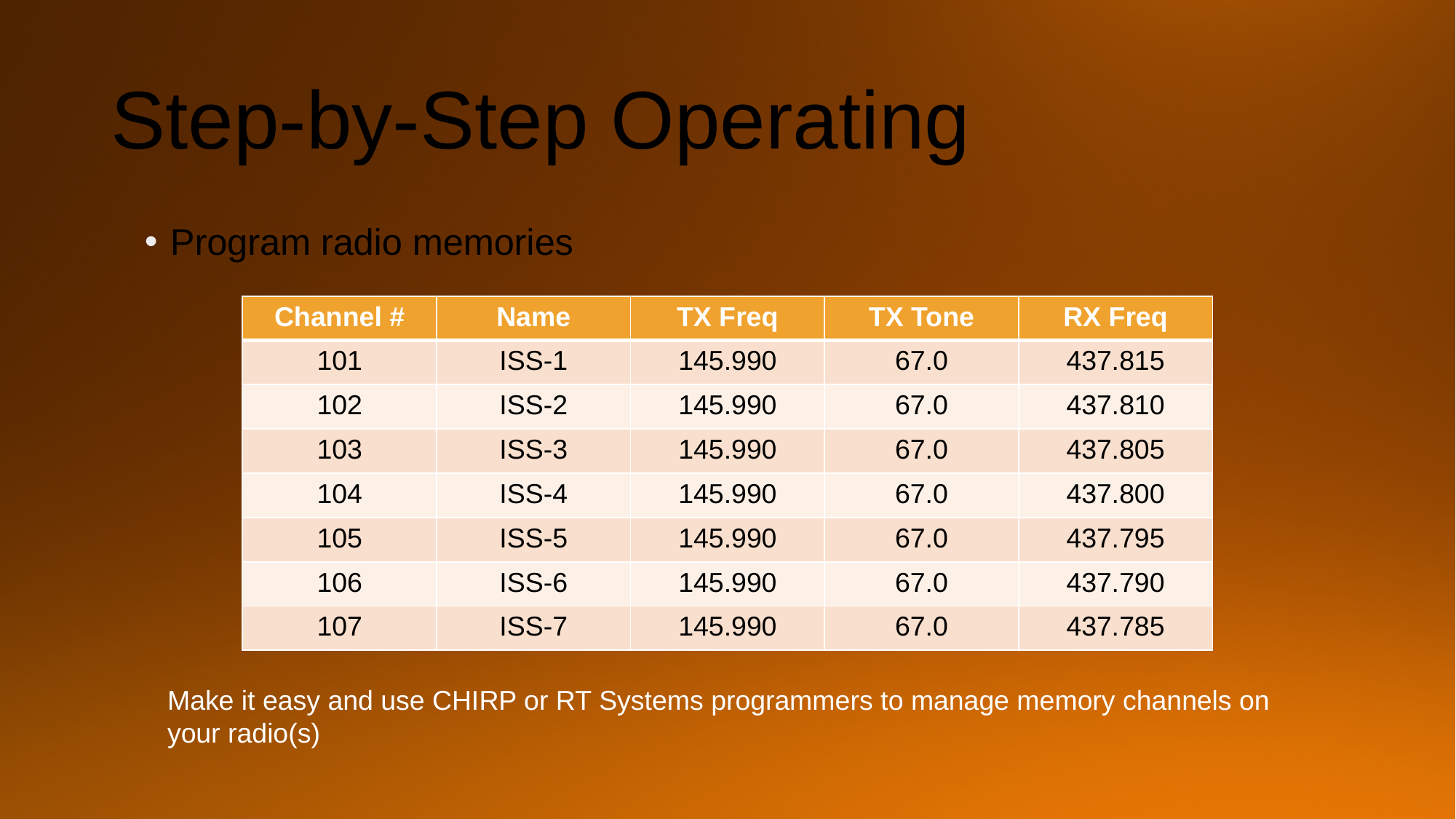

# Step-by-Step Operating
Program radio memories
| Channel # | Name | TX Freq | TX Tone | RX Freq |
| --- | --- | --- | --- | --- |
| 101 | ISS-1 | 145.990 | 67.0 | 437.815 |
| 102 | ISS-2 | 145.990 | 67.0 | 437.810 |
| 103 | ISS-3 | 145.990 | 67.0 | 437.805 |
| 104 | ISS-4 | 145.990 | 67.0 | 437.800 |
| 105 | ISS-5 | 145.990 | 67.0 | 437.795 |
| 106 | ISS-6 | 145.990 | 67.0 | 437.790 |
| 107 | ISS-7 | 145.990 | 67.0 | 437.785 |
Make it easy and use CHIRP or RT Systems programmers to manage memory channels on your radio(s)